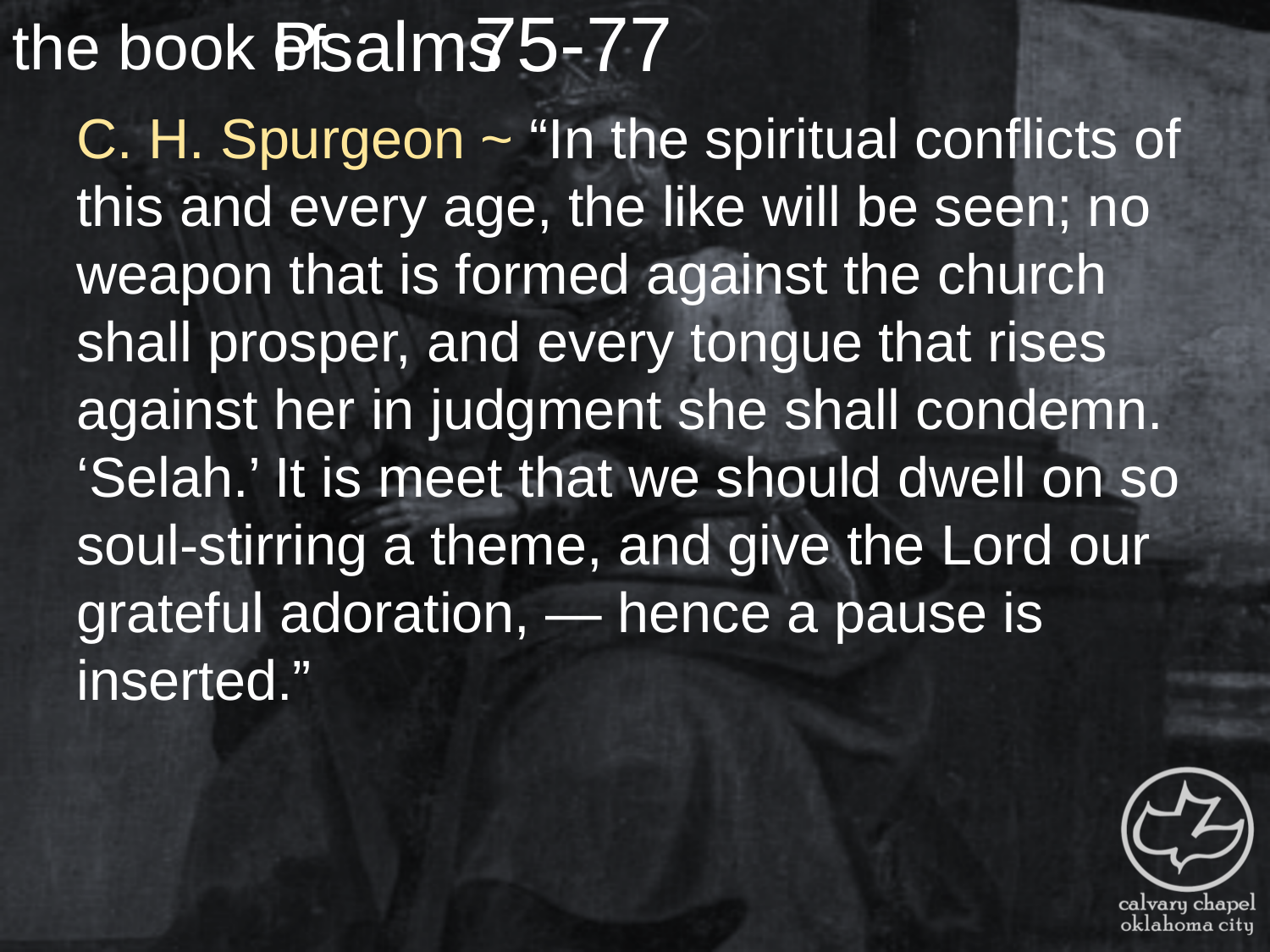

the book of
75-77
Psalms
C. H. Spurgeon ~ “In the spiritual conflicts of this and every age, the like will be seen; no weapon that is formed against the church shall prosper, and every tongue that rises against her in judgment she shall condemn. ‘Selah.’ It is meet that we should dwell on so soul-stirring a theme, and give the Lord our grateful adoration, — hence a pause is inserted.”